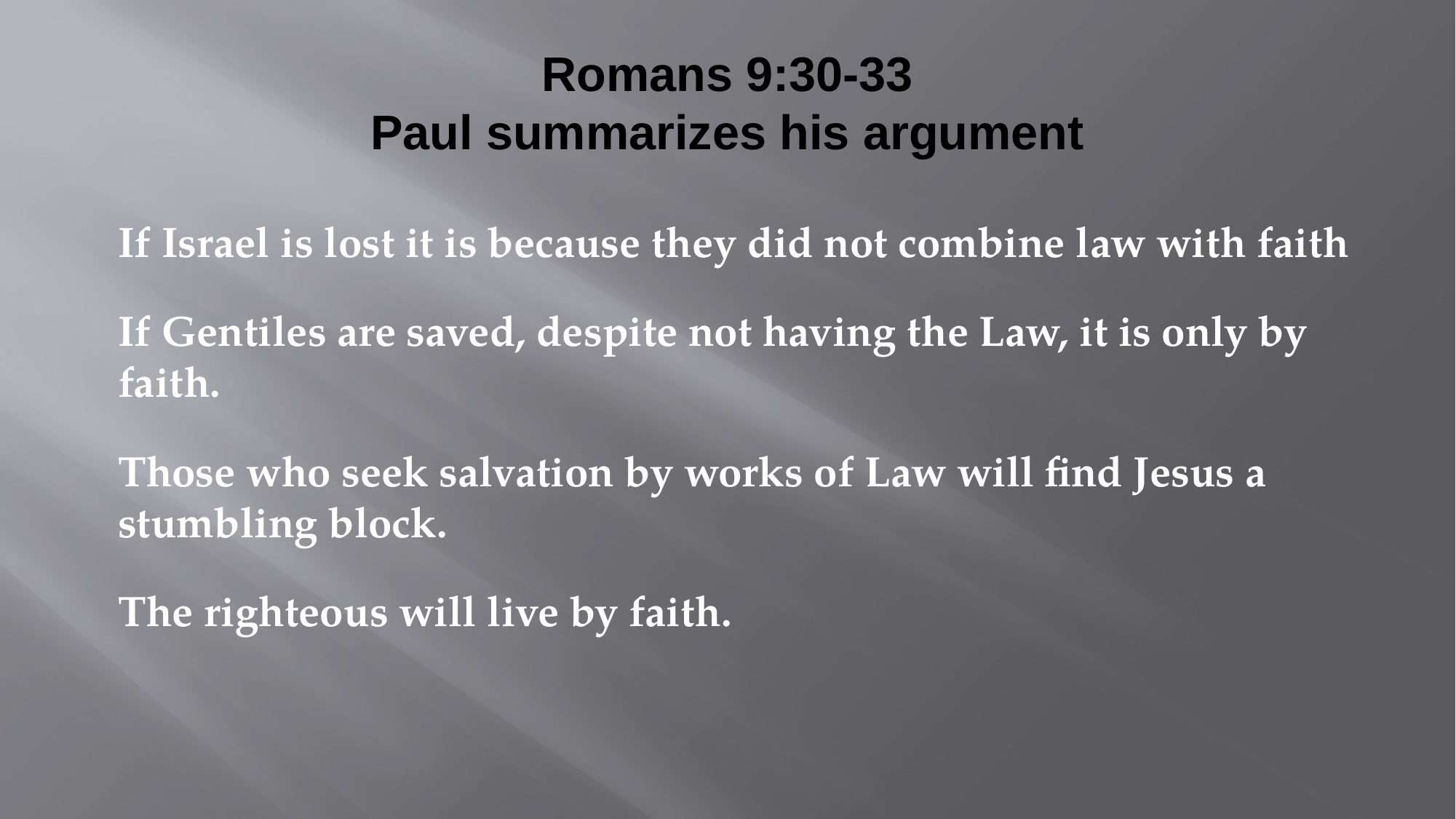

# Romans 9:30-33 Paul summarizes his argument
If Israel is lost it is because they did not combine law with faith

If Gentiles are saved, despite not having the Law, it is only by faith.

Those who seek salvation by works of Law will find Jesus a stumbling block.

The righteous will live by faith.